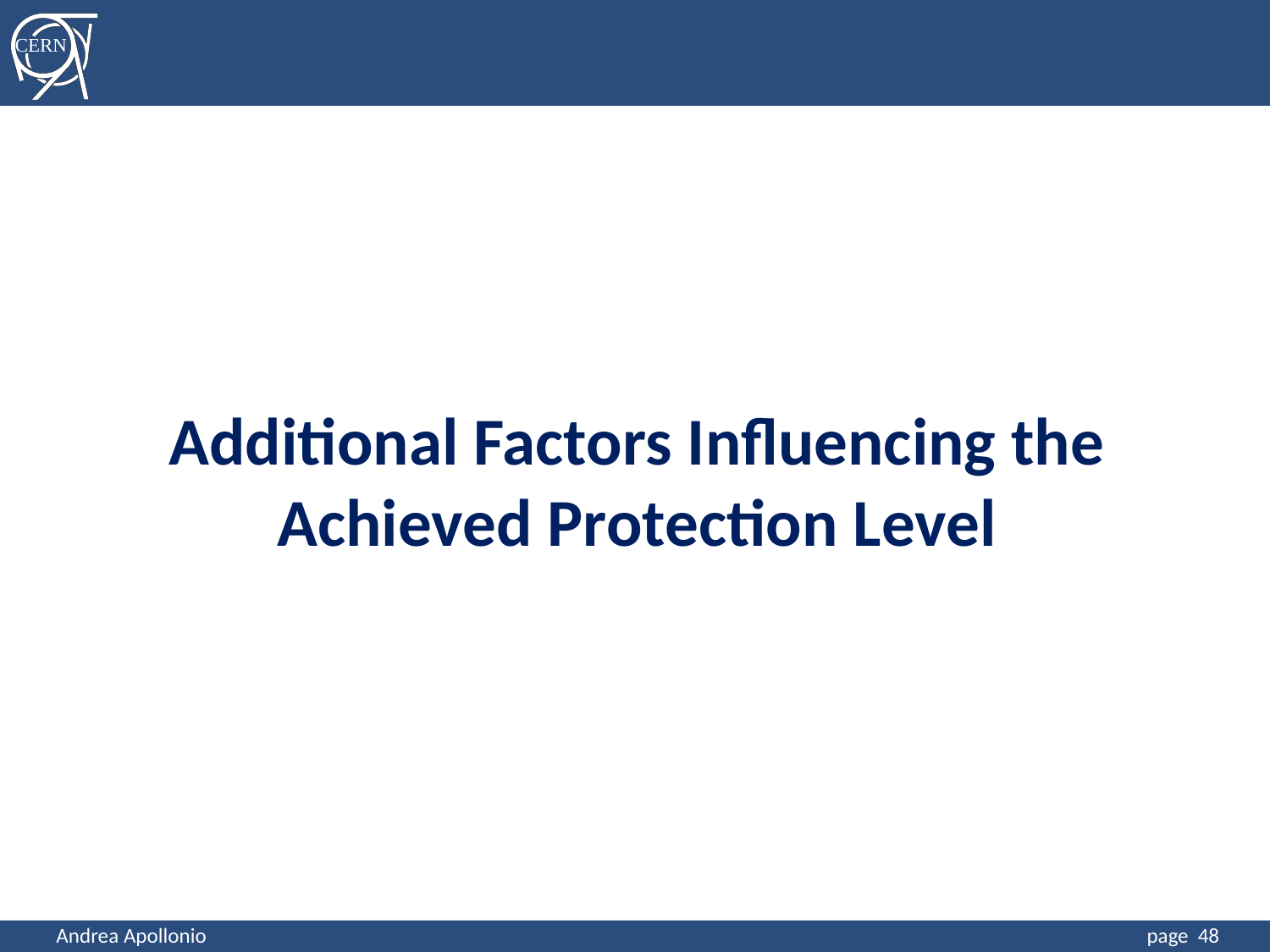

Additional Factors Influencing the Achieved Protection Level